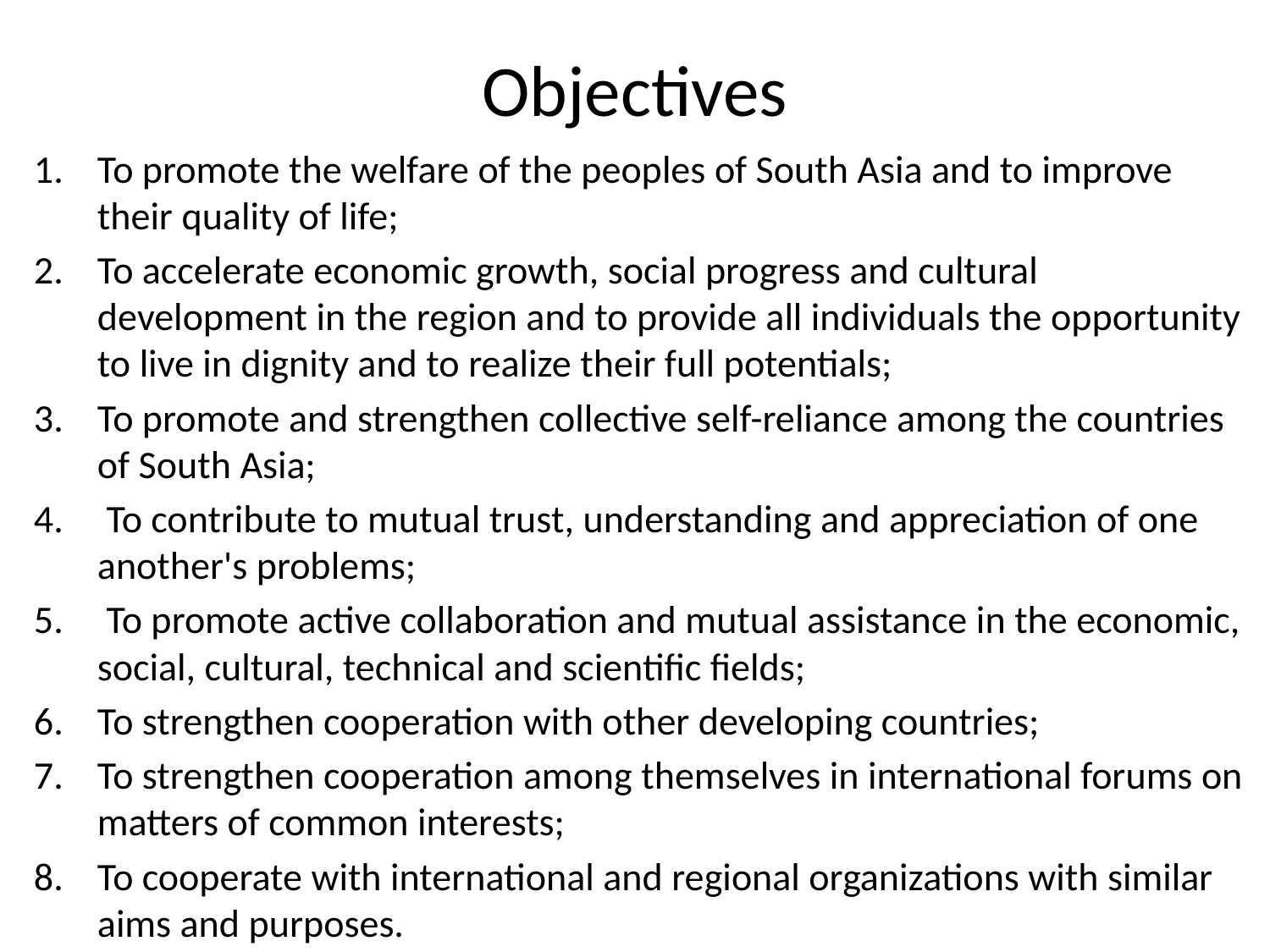

# Objectives
To promote the welfare of the peoples of South Asia and to improve their quality of life;
To accelerate economic growth, social progress and cultural development in the region and to provide all individuals the opportunity to live in dignity and to realize their full potentials;
To promote and strengthen collective self-reliance among the countries of South Asia;
 To contribute to mutual trust, understanding and appreciation of one another's problems;
 To promote active collaboration and mutual assistance in the economic, social, cultural, technical and scientific fields;
To strengthen cooperation with other developing countries;
To strengthen cooperation among themselves in international forums on matters of common interests;
To cooperate with international and regional organizations with similar aims and purposes.